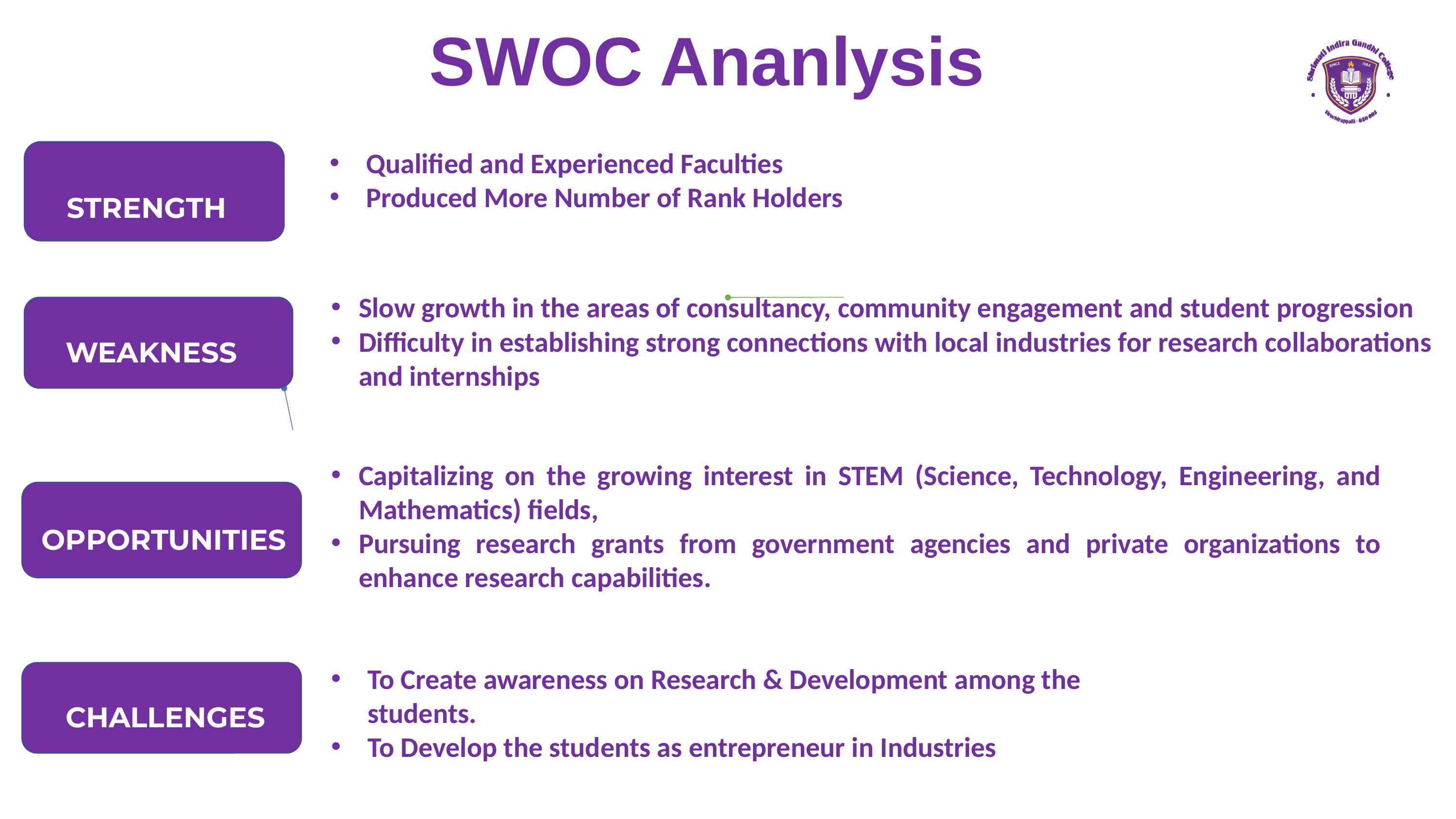

SWOC Ananlysis

   STRENGTH
Qualified and Experienced Faculties
Produced More Number of Rank Holders
Slow growth in the areas of consultancy, community engagement and student progression
Difficulty in establishing strong connections with local industries for research collaborations and internships
    WEAKNESS

Capitalizing on the growing interest in STEM (Science, Technology, Engineering, and Mathematics) fields,
Pursuing research grants from government agencies and private organizations to enhance research capabilities.

 OPPORTUNITIES
To Create awareness on Research & Development among the students.
To Develop the students as entrepreneur in Industries
    CHALLENGES